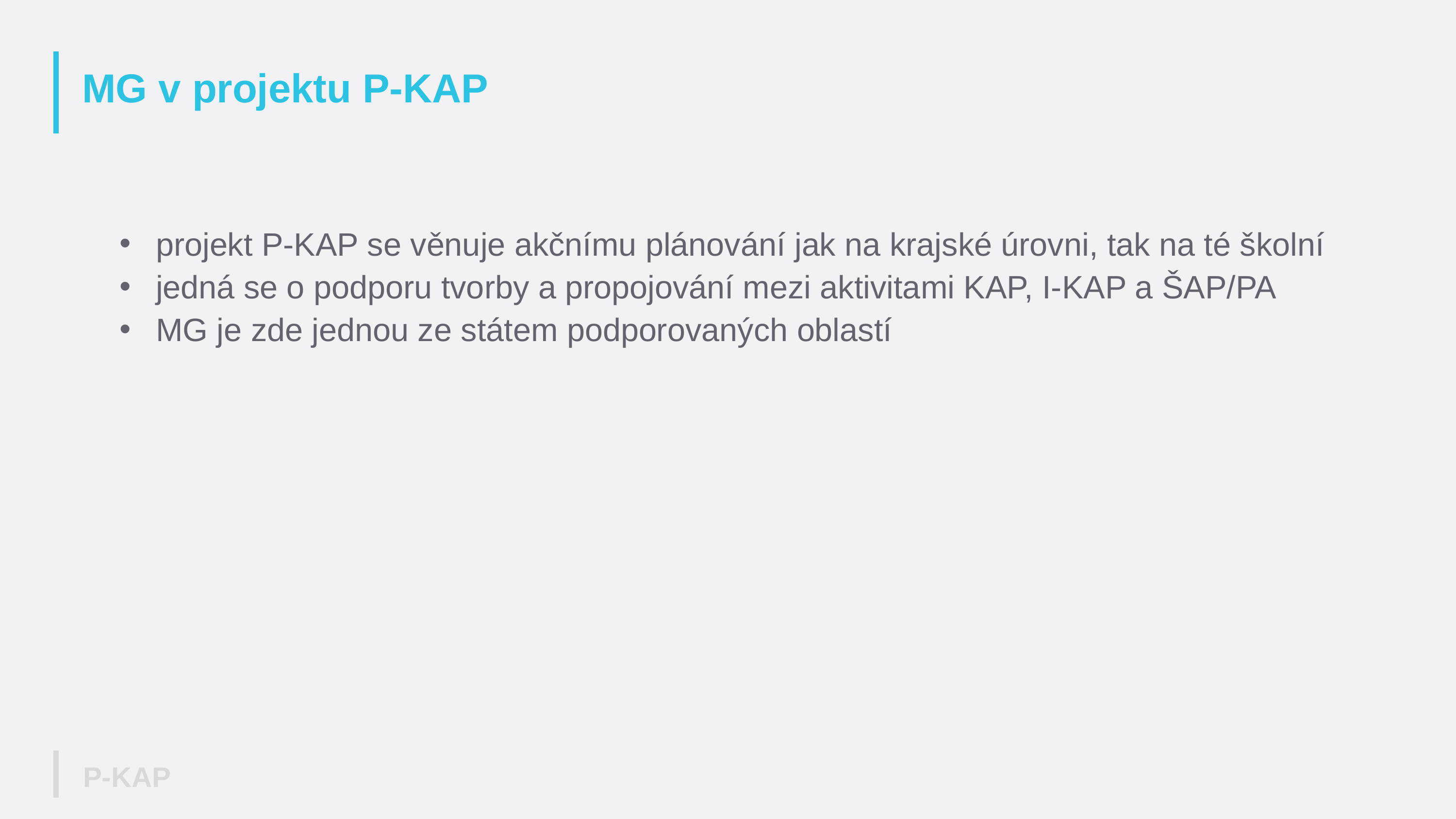

# MG v projektu P-KAP

projekt P-KAP se věnuje akčnímu plánování jak na krajské úrovni, tak na té školní
jedná se o podporu tvorby a propojování mezi aktivitami KAP, I-KAP a ŠAP/PA
MG je zde jednou ze státem podporovaných oblastí